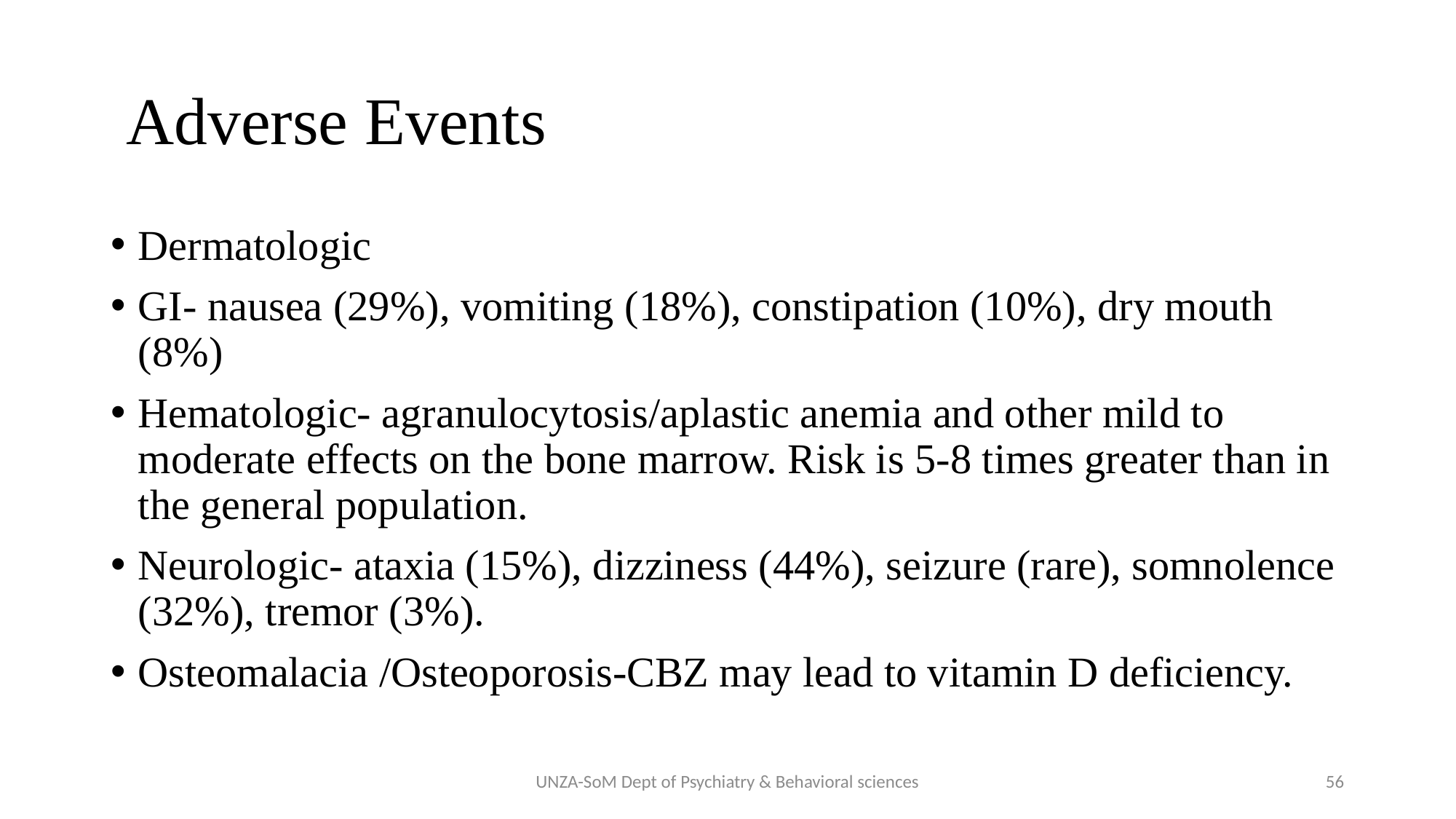

# Adverse Events
Dermatologic
GI- nausea (29%), vomiting (18%), constipation (10%), dry mouth (8%)
Hematologic- agranulocytosis/aplastic anemia and other mild to moderate effects on the bone marrow. Risk is 5-8 times greater than in the general population.
Neurologic- ataxia (15%), dizziness (44%), seizure (rare), somnolence (32%), tremor (3%).
Osteomalacia /Osteoporosis-CBZ may lead to vitamin D deficiency.
UNZA-SoM Dept of Psychiatry & Behavioral sciences
56